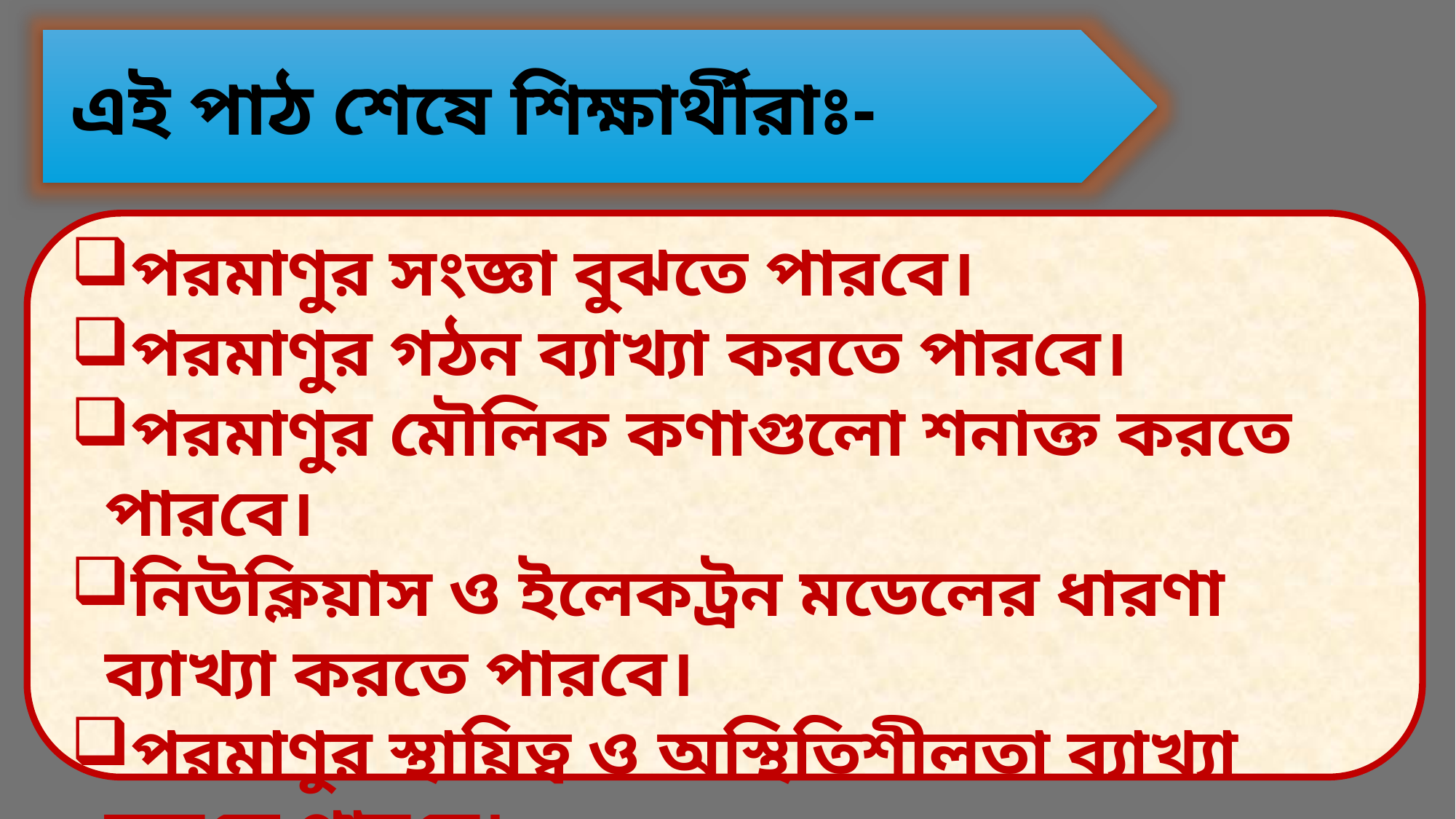

এই পাঠ শেষে শিক্ষার্থীরাঃ-

পরমাণুর সংজ্ঞা বুঝতে পারবে।
পরমাণুর গঠন ব্যাখ্যা করতে পারবে।
পরমাণুর মৌলিক কণাগুলো শনাক্ত করতে পারবে।
নিউক্লিয়াস ও ইলেকট্রন মডেলের ধারণা ব্যাখ্যা করতে পারবে।
পরমাণুর স্থায়িত্ব ও অস্থিতিশীলতা ব্যাখ্যা করতে পারবে।